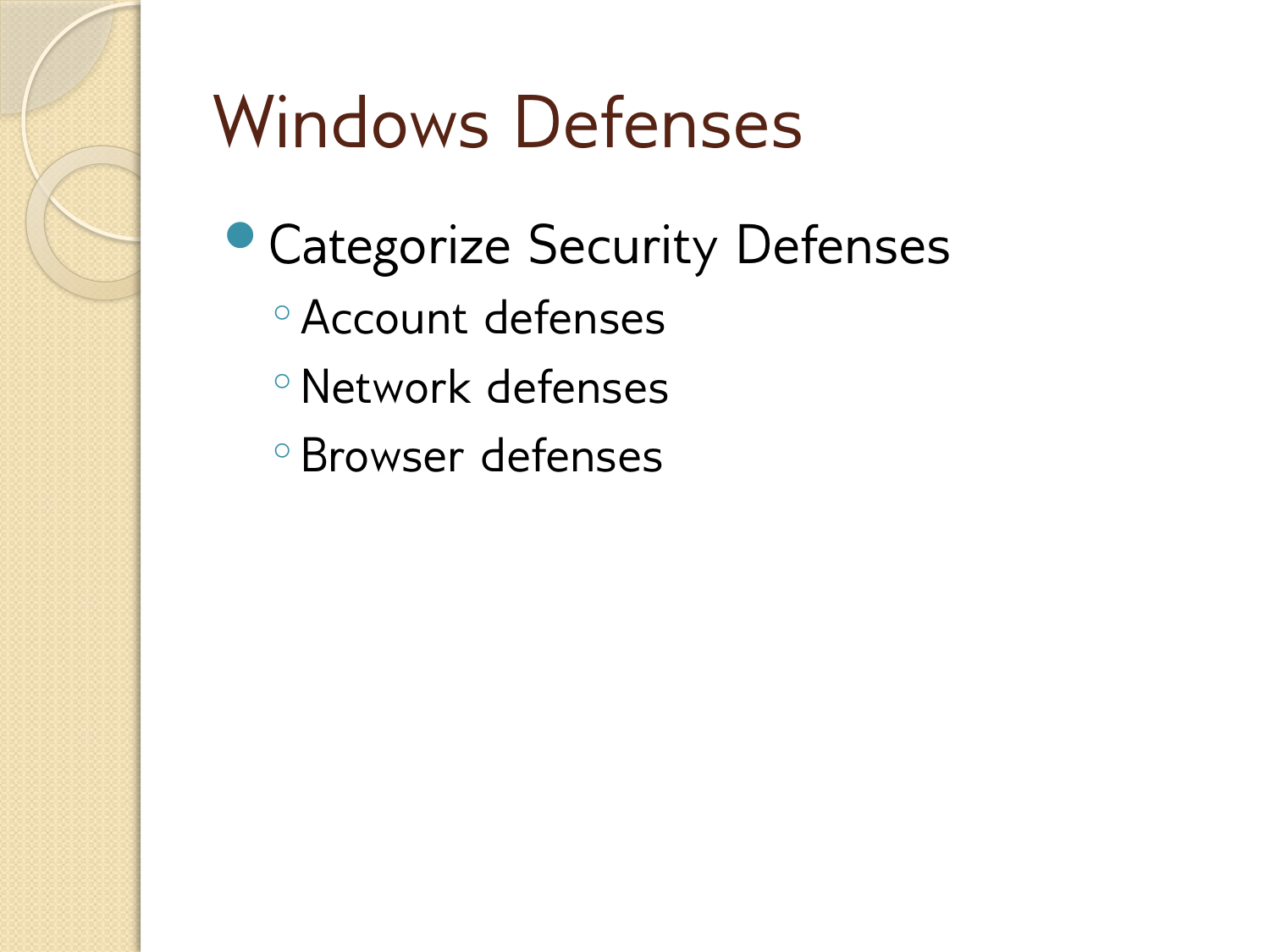

# Windows Defenses
Categorize Security Defenses
Account defenses
Network defenses
Browser defenses